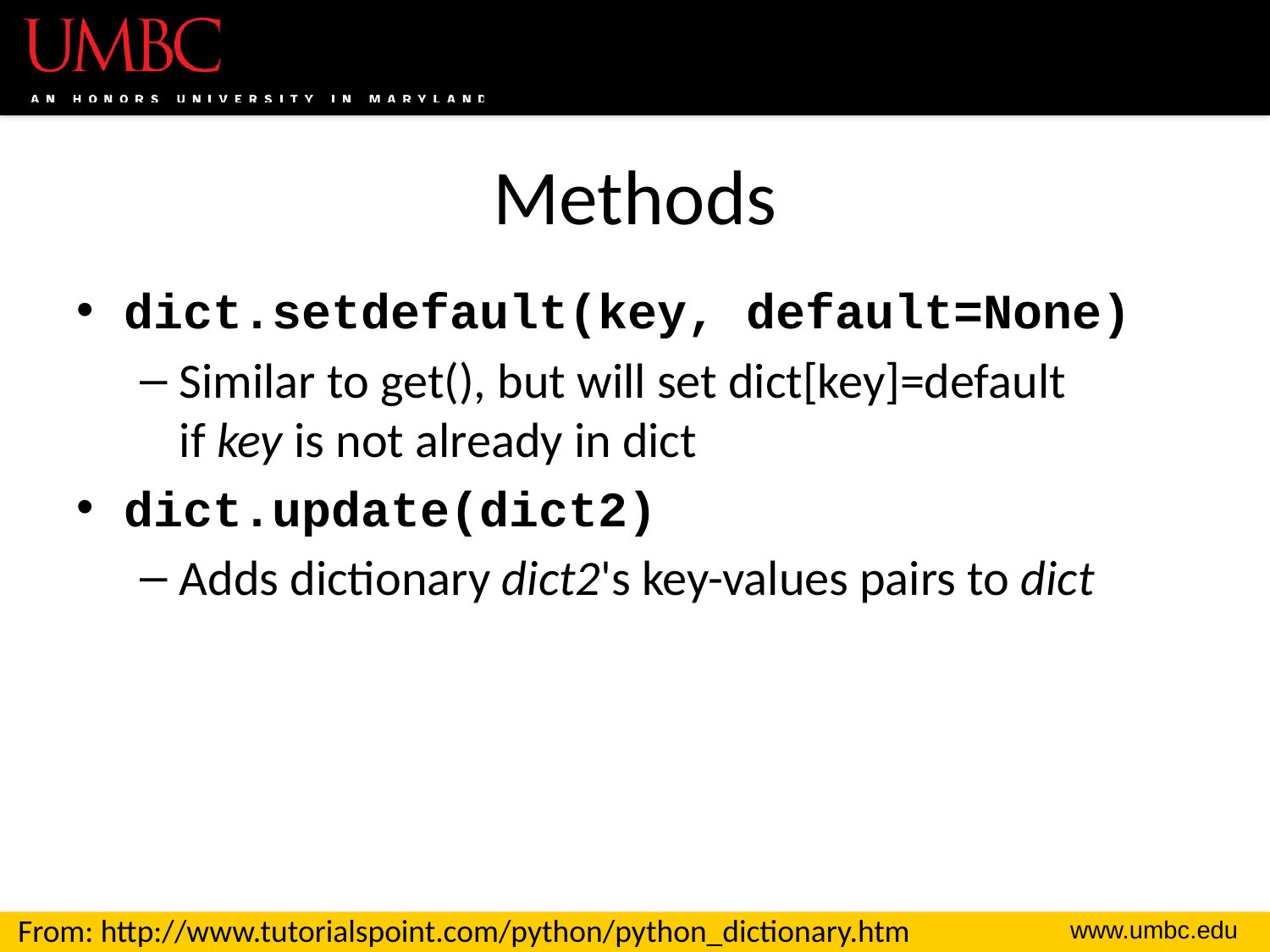

# Methods
dict.setdefault(key, default=None)
Similar to get(), but will set dict[key]=default if key is not already in dict
dict.update(dict2)
Adds dictionary dict2's key-values pairs to dict
From: http://www.tutorialspoint.com/python/python_dictionary.htm